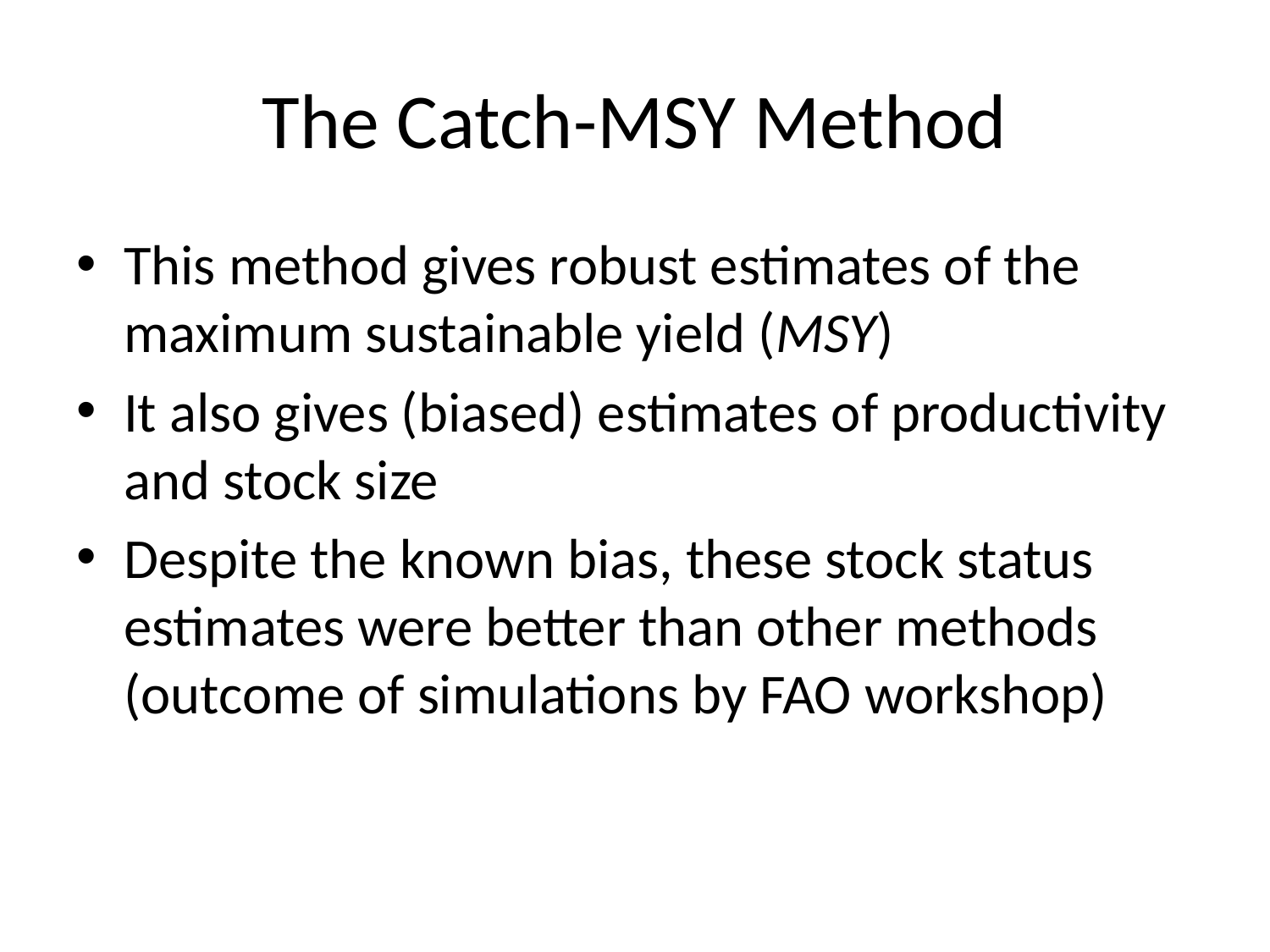

# The Catch-MSY Method
This method gives robust estimates of the maximum sustainable yield (MSY)
It also gives (biased) estimates of productivity and stock size
Despite the known bias, these stock status estimates were better than other methods (outcome of simulations by FAO workshop)